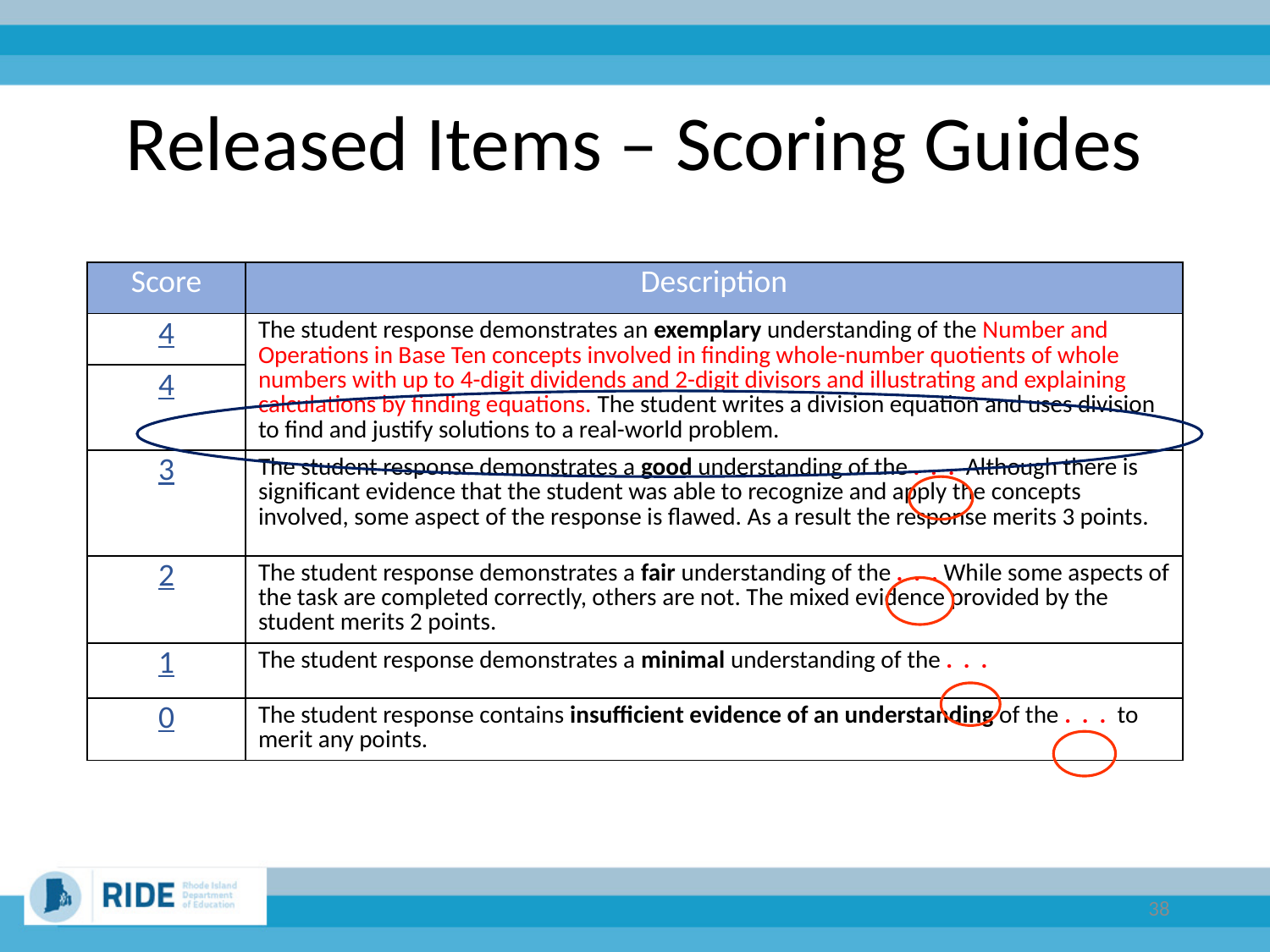

# Released Items – Scoring Guides
| Score | Description |
| --- | --- |
| 4 | The student response demonstrates an exemplary understanding of the Number and Operations in Base Ten concepts involved in finding whole-number quotients of whole numbers with up to 4-digit dividends and 2-digit divisors and illustrating and explaining calculations by finding equations. The student writes a division equation and uses division to find and justify solutions to a real-world problem. |
| 4 |  |
| 3 | The student response demonstrates a good understanding of the . . . Although there is significant evidence that the student was able to recognize and apply the concepts involved, some aspect of the response is flawed. As a result the response merits 3 points. |
| 2 | The student response demonstrates a fair understanding of the . . . While some aspects of the task are completed correctly, others are not. The mixed evidence provided by the student merits 2 points. |
| 1 | The student response demonstrates a minimal understanding of the . . . |
| 0 | The student response contains insufficient evidence of an understanding of the . . . to merit any points. |

38